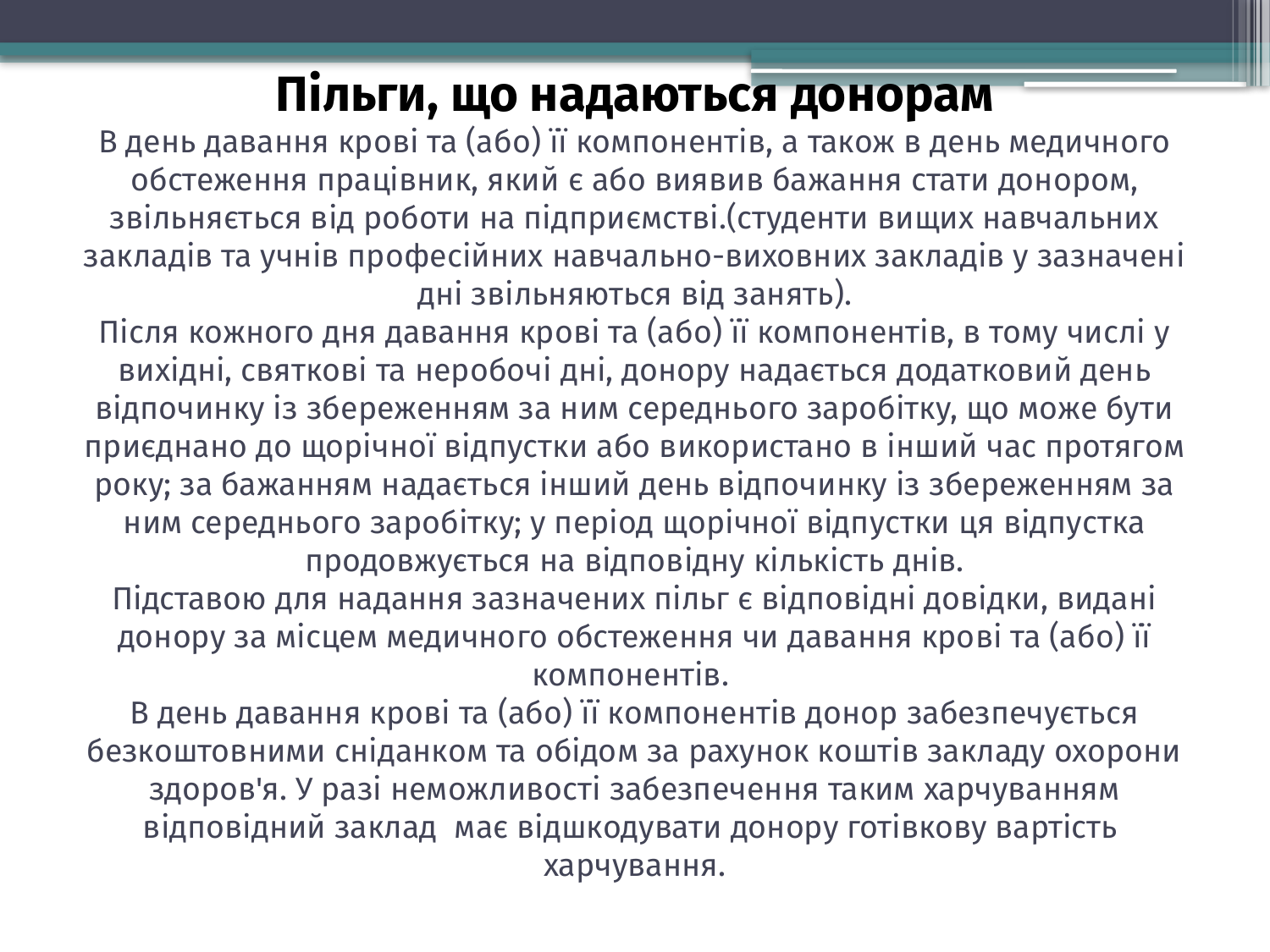

# Пільги, що надаються донорам В день давання крові та (або) її компонентів, а також в день медичного обстеження працівник, який є або виявив бажання стати донором, звільняється від роботи на підприємстві.(студенти вищих навчальних закладів та учнів професійних навчально-виховних закладів у зазначені дні звільняються від занять). Після кожного дня давання крові та (або) її компонентів, в тому числі у вихідні, святкові та неробочі дні, донору надається додатковий день відпочинку із збереженням за ним середнього заробітку, що може бути приєднано до щорічної відпустки або використано в інший час протягом року; за бажанням надається інший день відпочинку із збереженням за ним середнього заробітку; у період щорічної відпустки ця відпустка продовжується на відповідну кількість днів. Підставою для надання зазначених пільг є відповідні довідки, видані донору за місцем медичного обстеження чи давання крові та (або) її компонентів. В день давання крові та (або) її компонентів донор забезпечується безкоштовними сніданком та обідом за рахунок коштів закладу охорони здоров'я. У разі неможливості забезпечення таким харчуванням відповідний заклад  має відшкодувати донору готівкову вартість  харчування.